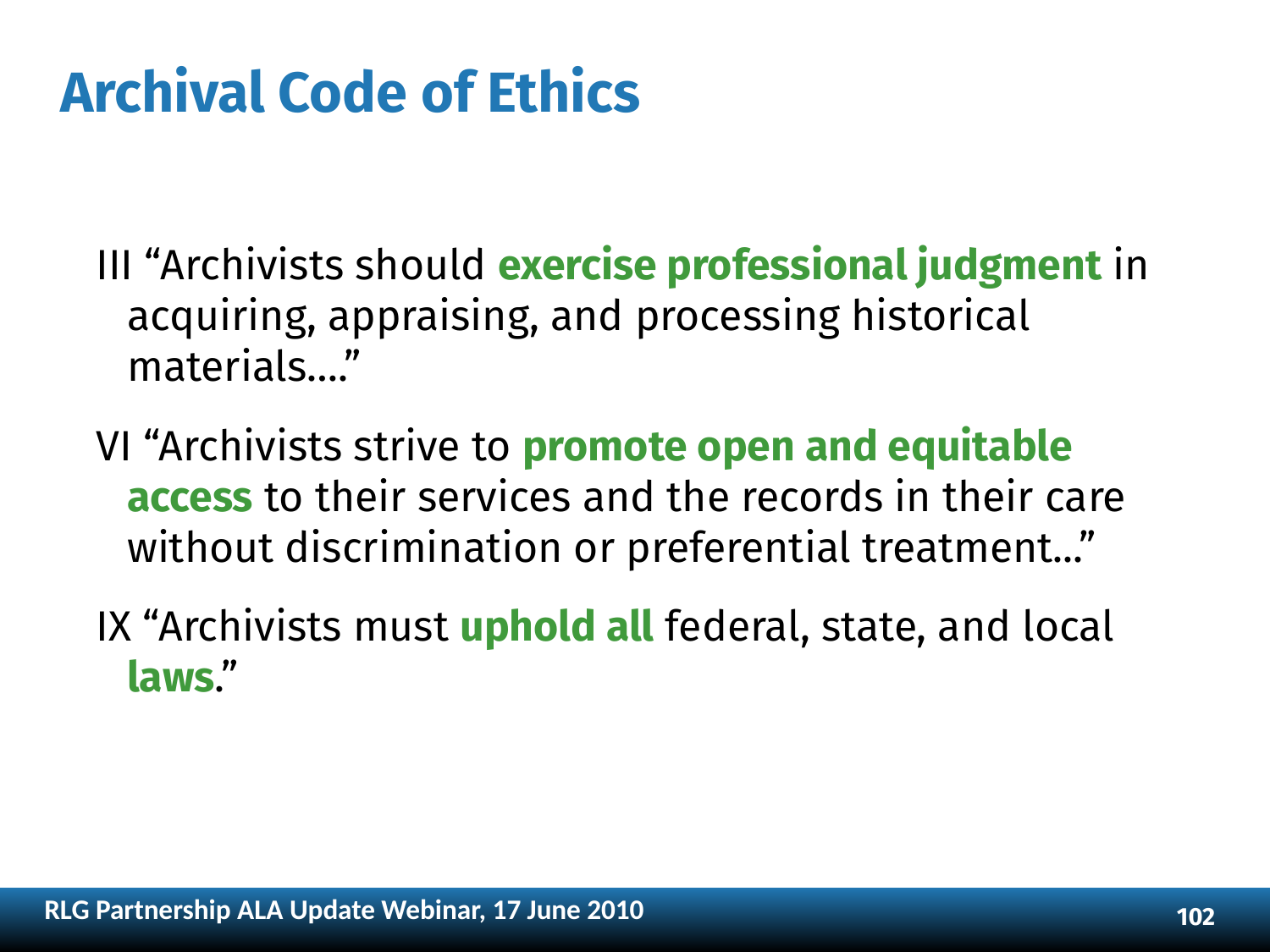

# Archival Code of Ethics

III “Archivists should exercise professional judgment in acquiring, appraising, and processing historical materials….”
VI “Archivists strive to promote open and equitable access to their services and the records in their care without discrimination or preferential treatment...”
IX “Archivists must uphold all federal, state, and local laws.”